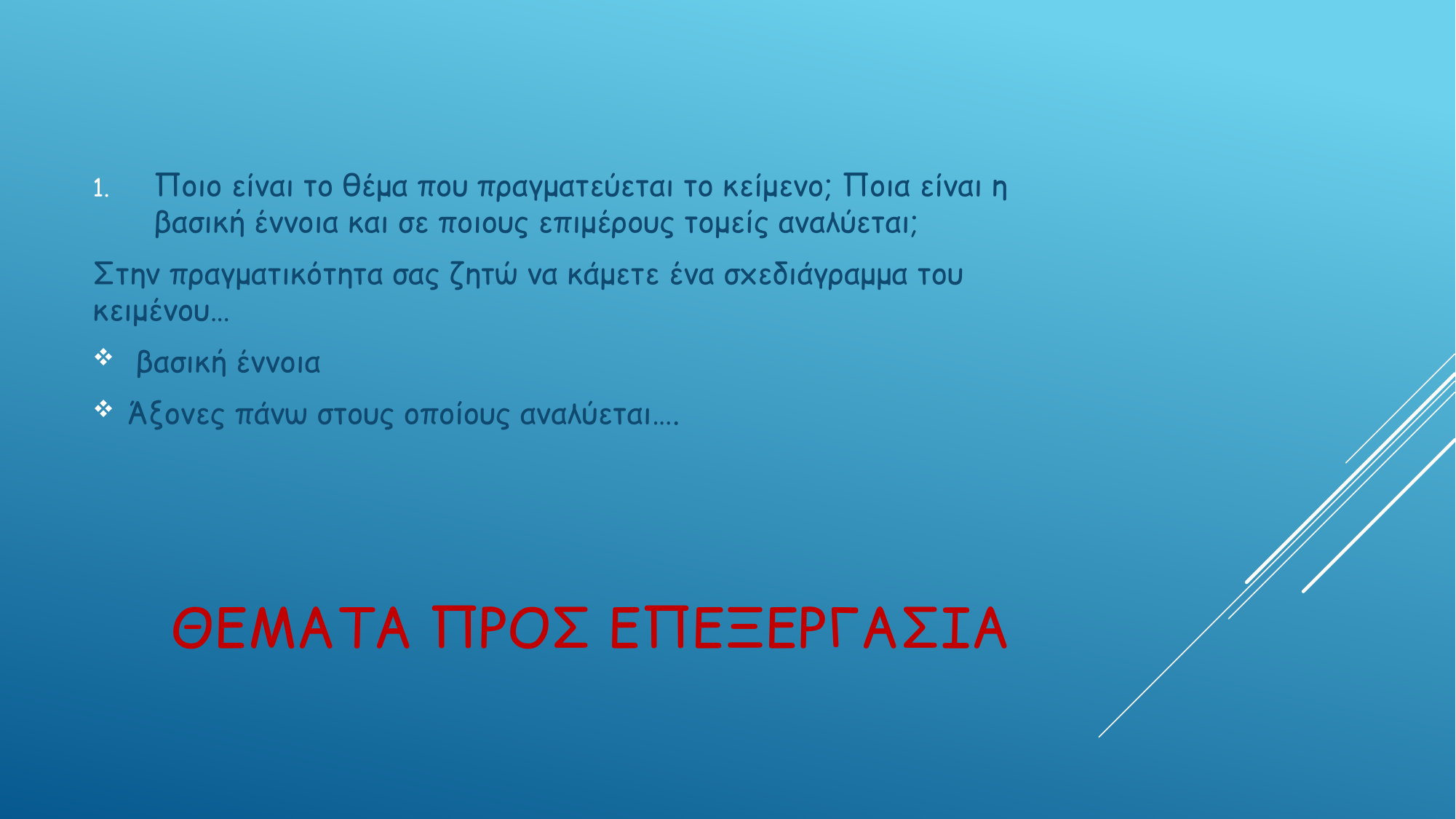

Ποιο είναι το θέμα που πραγματεύεται το κείμενο; Ποια είναι η βασική έννοια και σε ποιους επιμέρους τομείς αναλύεται;
Στην πραγματικότητα σας ζητώ να κάμετε ένα σχεδιάγραμμα του κειμένου…
 βασική έννοια
Άξονες πάνω στους οποίους αναλύεται….
# ΘΕΜΑΤΑ ΠΡΟΣ ΕΠΕΞΕΡΓΑΣΙΑ